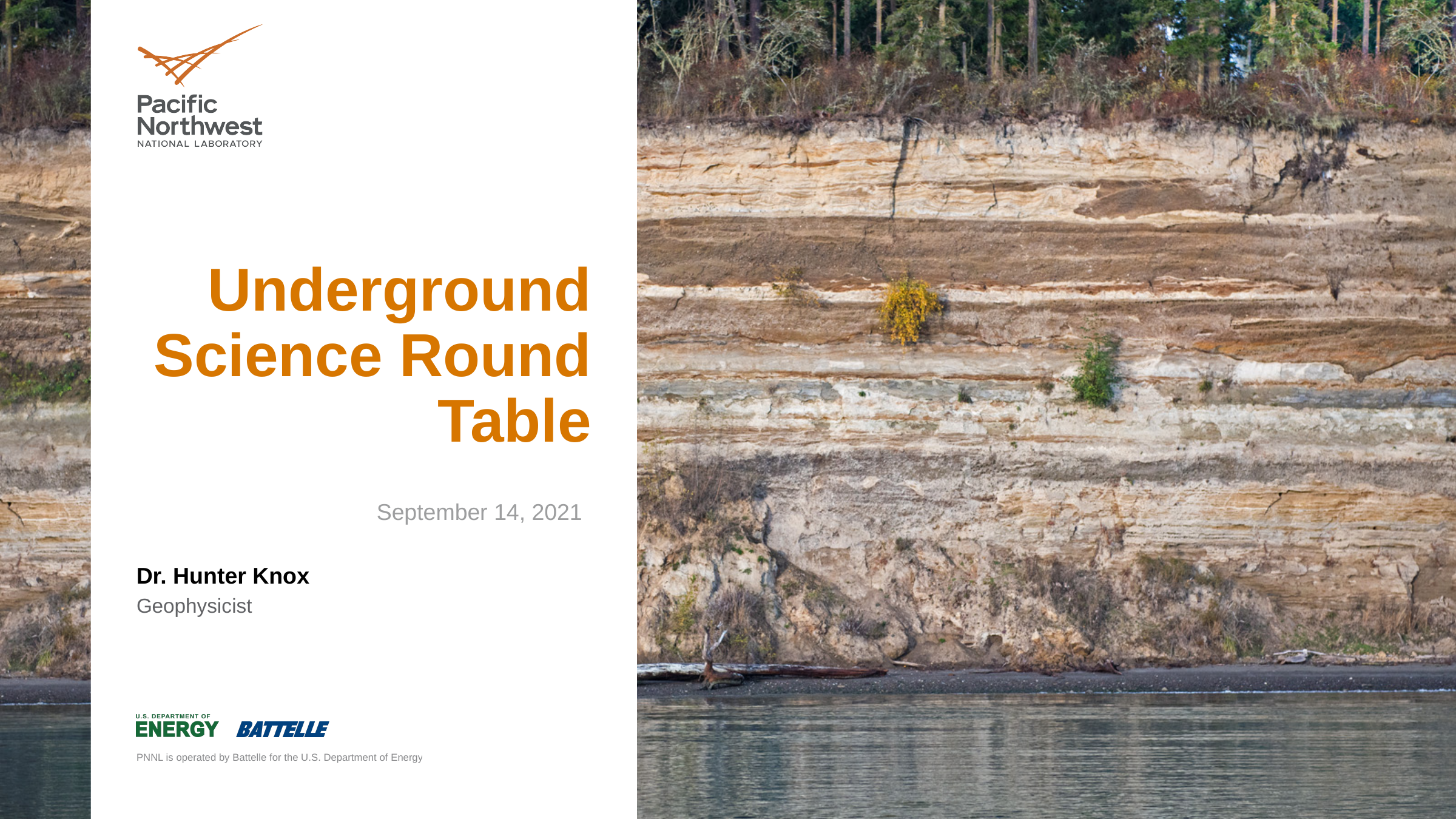

# Underground Science Round Table
September 14, 2021
Dr. Hunter Knox
Geophysicist